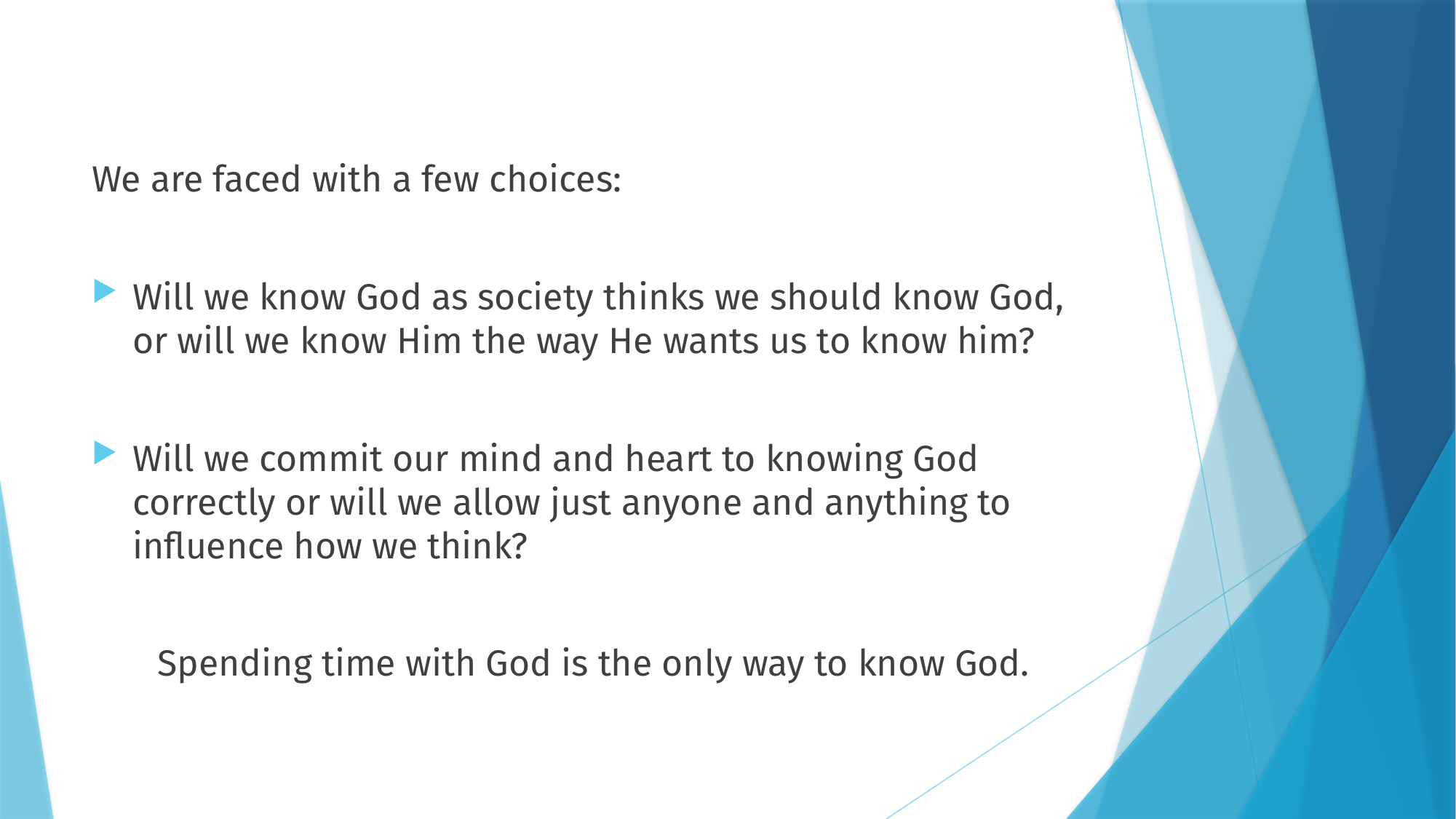

#
We are faced with a few choices:

Will we know God as society thinks we should know God, or will we know Him the way He wants us to know him?

Will we commit our mind and heart to knowing God correctly or will we allow just anyone and anything to influence how we think?

Spending time with God is the only way to know God.